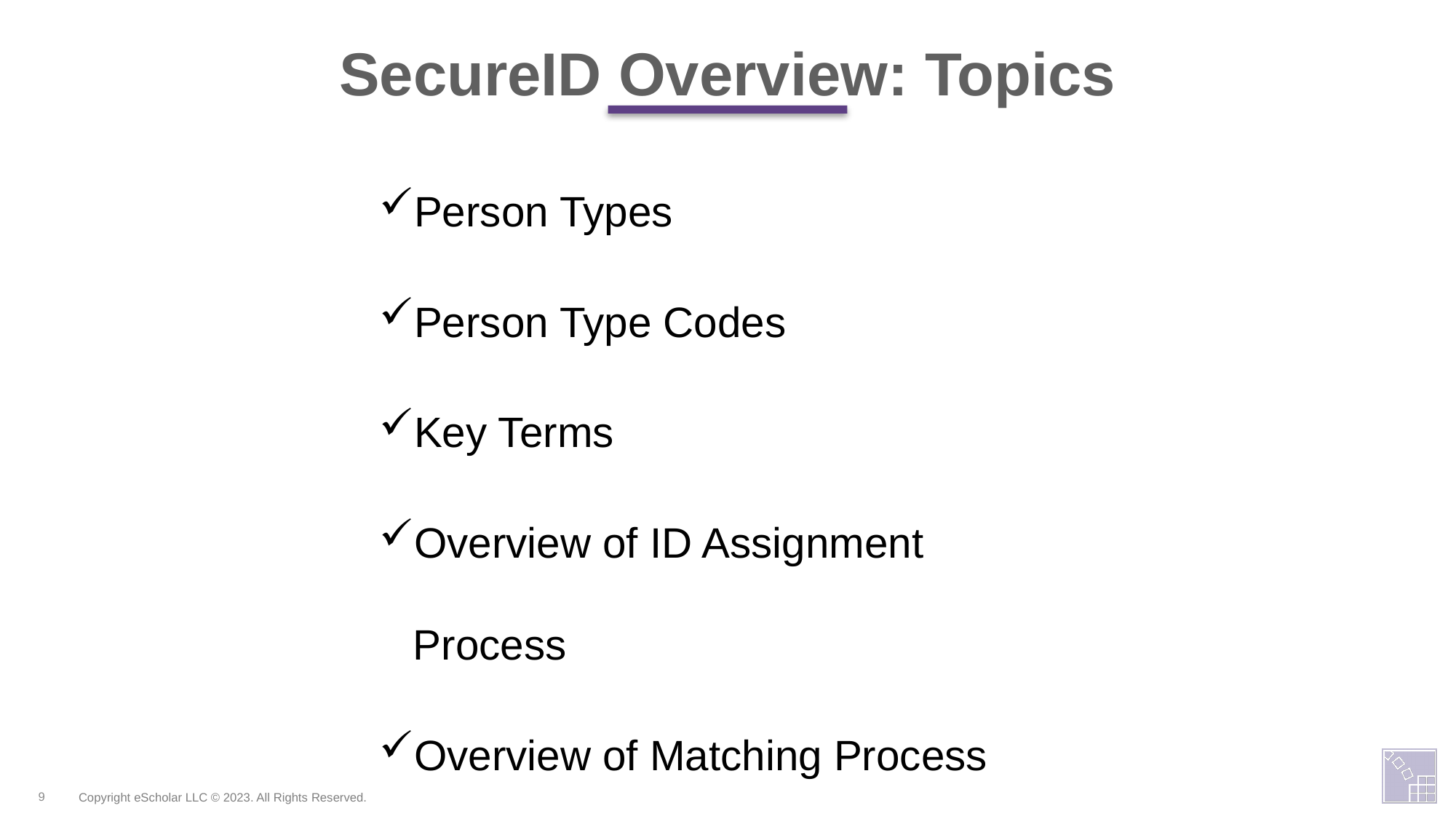

SecureID Overview: Topics
Person Types
Person Type Codes
Key Terms
Overview of ID Assignment Process
Overview of Matching Process

9
Copyright eScholar LLC © 2023. All Rights Reserved.